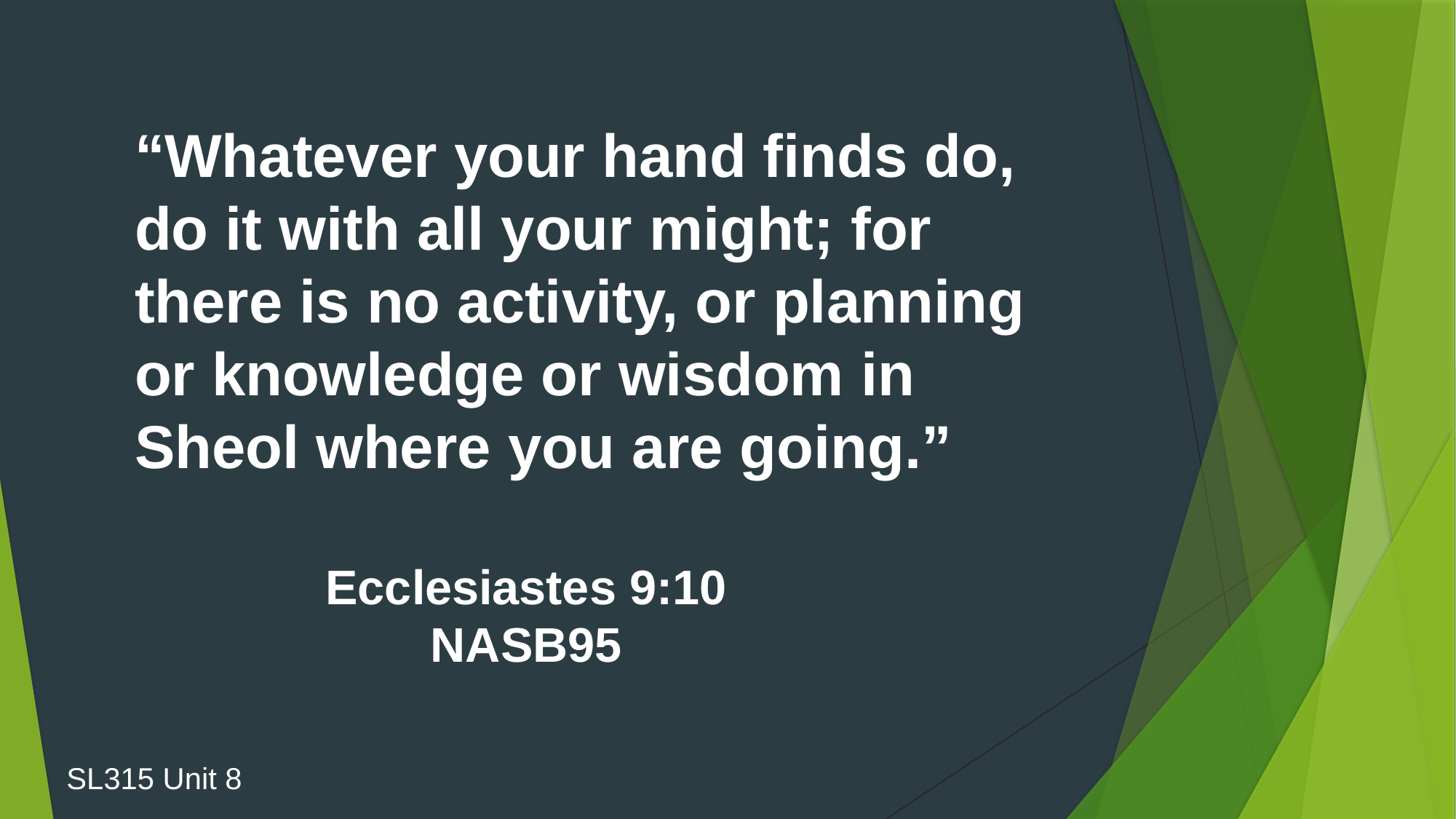

“Whatever your hand finds do, do it with all your might; for there is no activity, or planning or knowledge or wisdom in Sheol where you are going.”
Ecclesiastes 9:10
NASB95
SL315 Unit 8